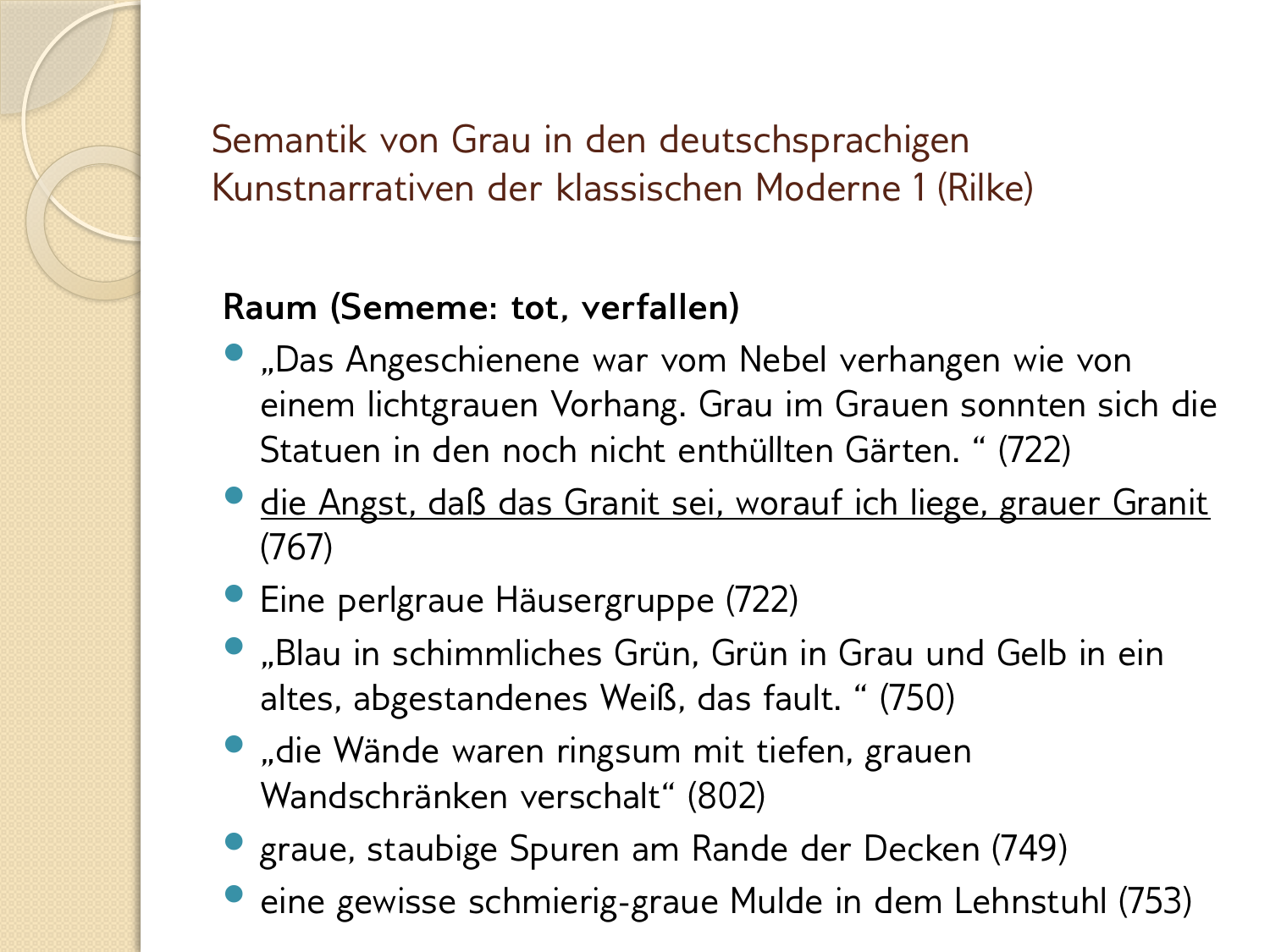

# Semantik von Grau in den deutschsprachigen Kunstnarrativen der klassischen Moderne 1 (Rilke)
Raum (Sememe: tot, verfallen)
„Das Angeschienene war vom Nebel verhangen wie von einem lichtgrauen Vorhang. Grau im Grauen sonnten sich die Statuen in den noch nicht enthüllten Gärten. “ (722)
die Angst, daß das Granit sei, worauf ich liege, grauer Granit (767)
Eine perlgraue Häusergruppe (722)
„Blau in schimmliches Grün, Grün in Grau und Gelb in ein altes, abgestandenes Weiß, das fault. “ (750)
„die Wände waren ringsum mit tiefen, grauen Wandschränken verschalt“ (802)
graue, staubige Spuren am Rande der Decken (749)
eine gewisse schmierig-graue Mulde in dem Lehnstuhl (753)